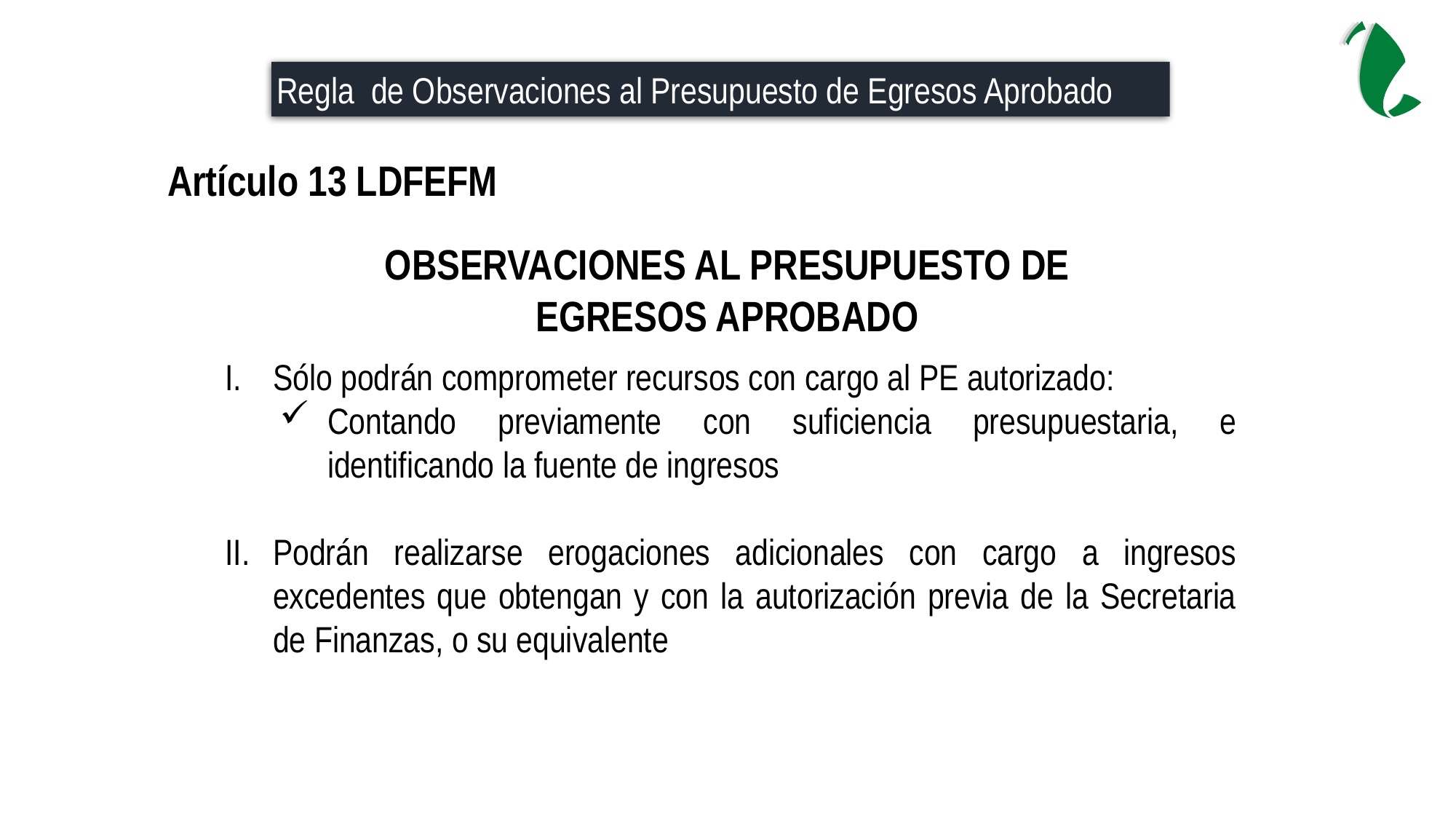

Regla  de Observaciones al Presupuesto de Egresos Aprobado
Artículo 13 LDFEFM
OBSERVACIONES AL PRESUPUESTO DE EGRESOS APROBADO
Sólo podrán comprometer recursos con cargo al PE autorizado:
Contando previamente con suficiencia presupuestaria, e identificando la fuente de ingresos

Podrán realizarse erogaciones adicionales con cargo a ingresos excedentes que obtengan y con la autorización previa de la Secretaria de Finanzas, o su equivalente